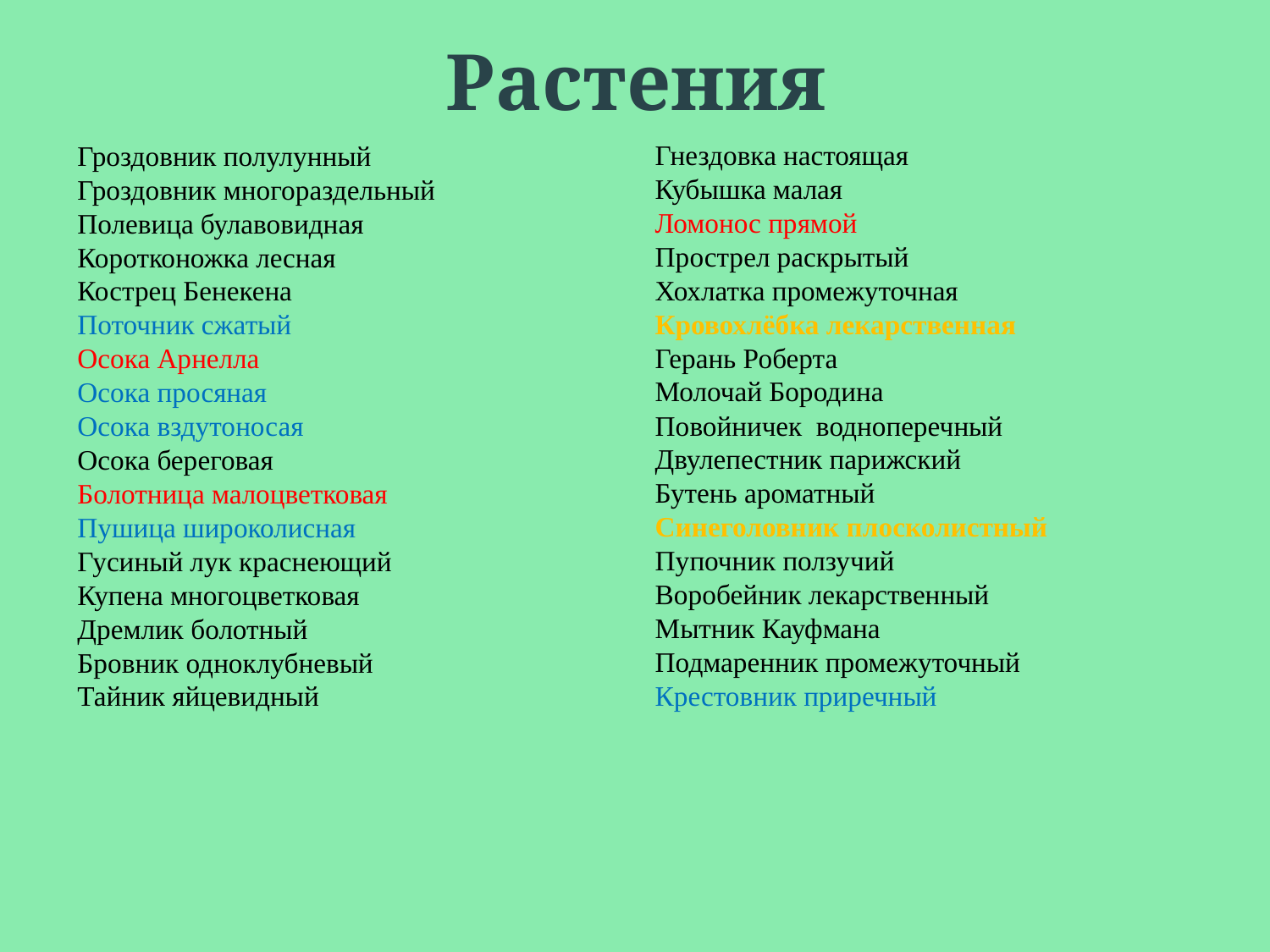

# Растения
Гнездовка настоящая
Кубышка малая
Ломонос прямой
Прострел раскрытый
Хохлатка промежуточная
Кровохлёбка лекарственная
Герань Роберта
Молочай Бородина
Повойничек  водноперечный
Двулепестник парижский
Бутень ароматный
Синеголовник плосколистный
Пупочник ползучий
Воробейник лекарственный
Мытник Кауфмана
Подмаренник промежуточный
Крестовник приречный
Гроздовник полулунный
Гроздовник многораздельный
Полевица булавовидная
Коротконожка лесная
Кострец Бенекена
Поточник сжатый
Осока Арнелла
Осока просяная
Осока вздутоносая
Осока береговая
Болотница малоцветковая
Пушица широколисная
Гусиный лук краснеющий
Купена многоцветковая
Дремлик болотный
Бровник одноклубневый
Тайник яйцевидный